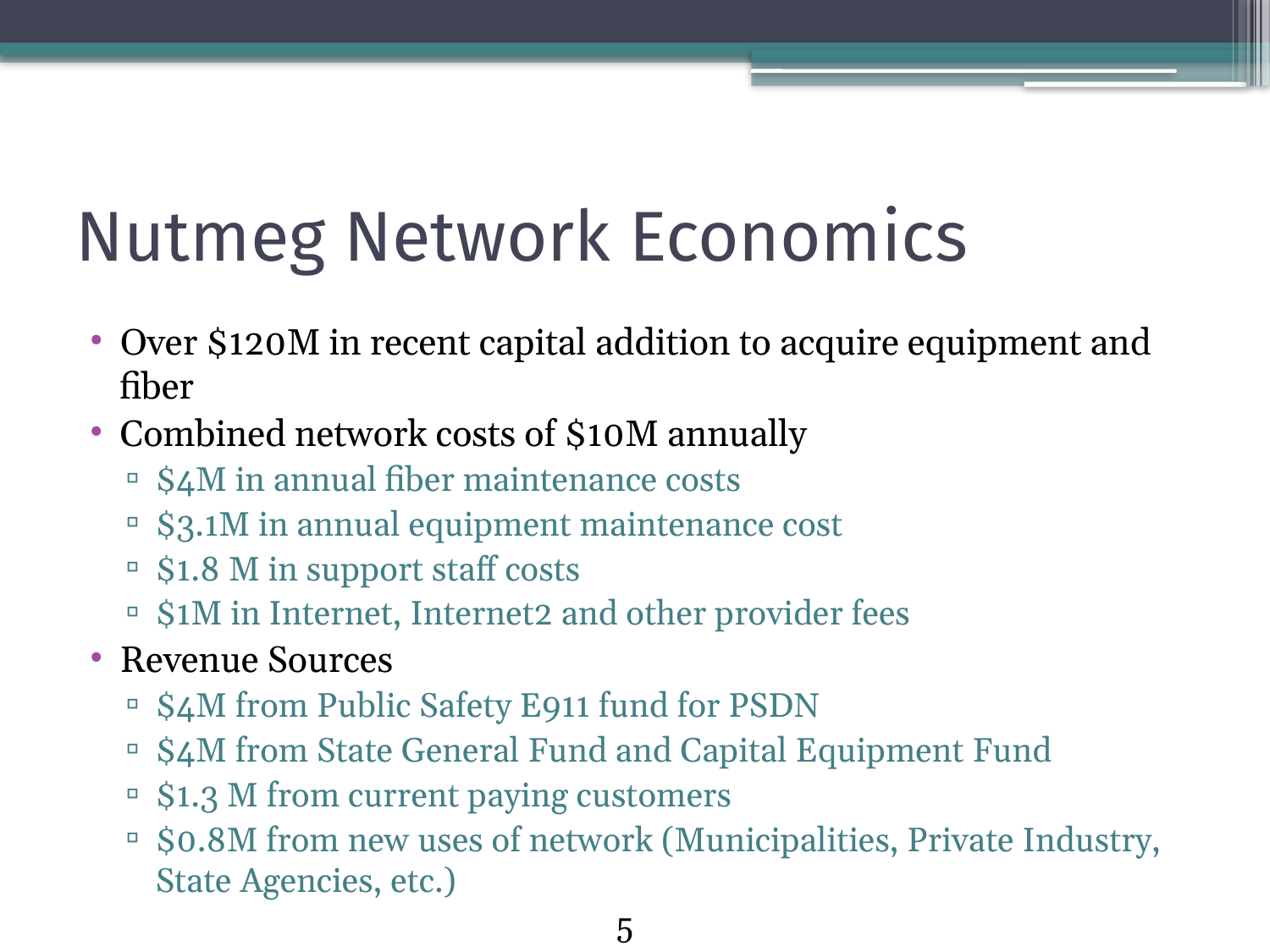

# Nutmeg Network Economics
Over $120M in recent capital addition to acquire equipment and fiber
Combined network costs of $10M annually
$4M in annual fiber maintenance costs
$3.1M in annual equipment maintenance cost
$1.8 M in support staff costs
$1M in Internet, Internet2 and other provider fees
Revenue Sources
$4M from Public Safety E911 fund for PSDN
$4M from State General Fund and Capital Equipment Fund
$1.3 M from current paying customers
$0.8M from new uses of network (Municipalities, Private Industry, State Agencies, etc.)
5